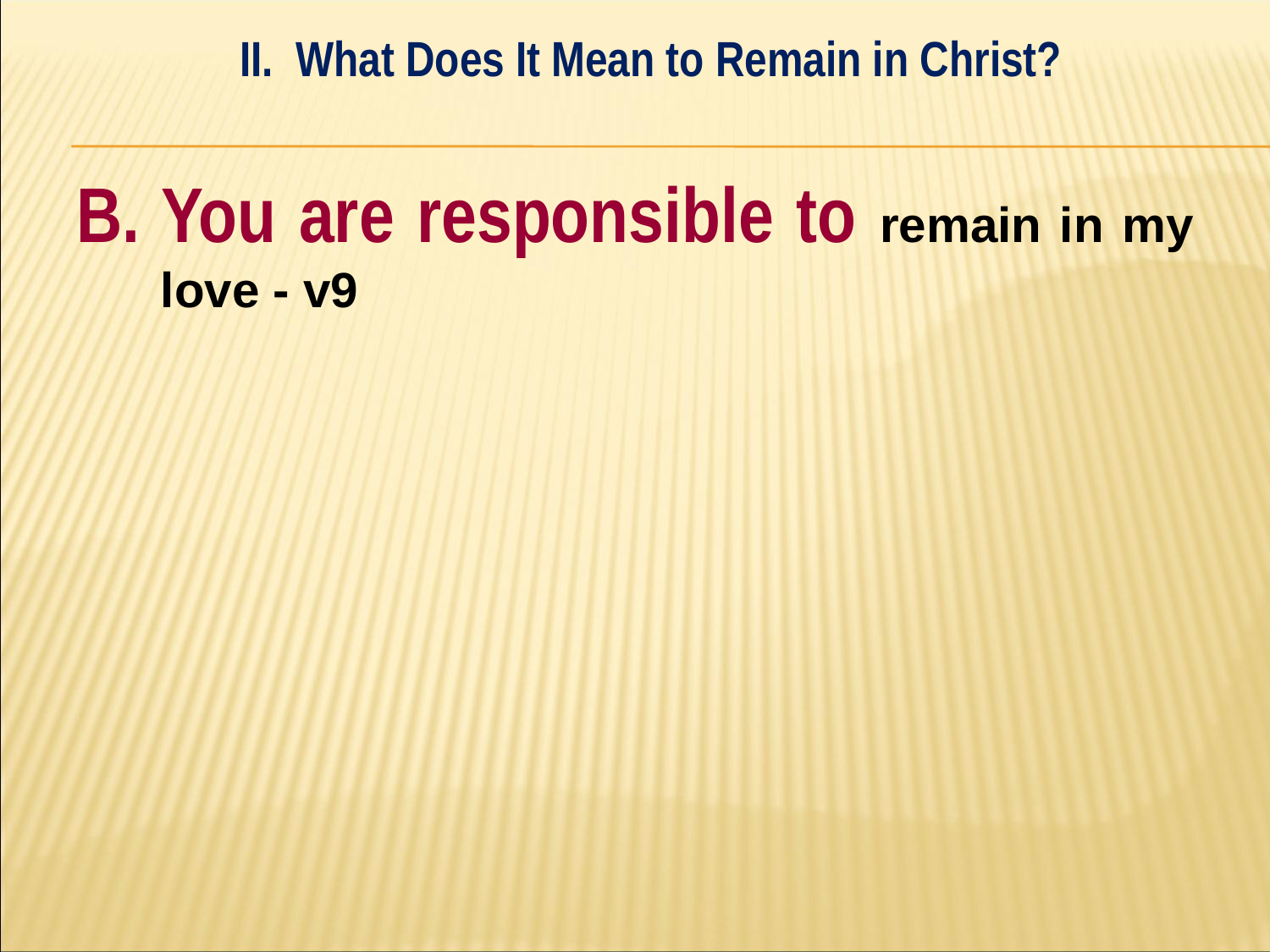

II.  What Does It Mean to Remain in Christ?
#
B. You are responsible to remain in my love - v9